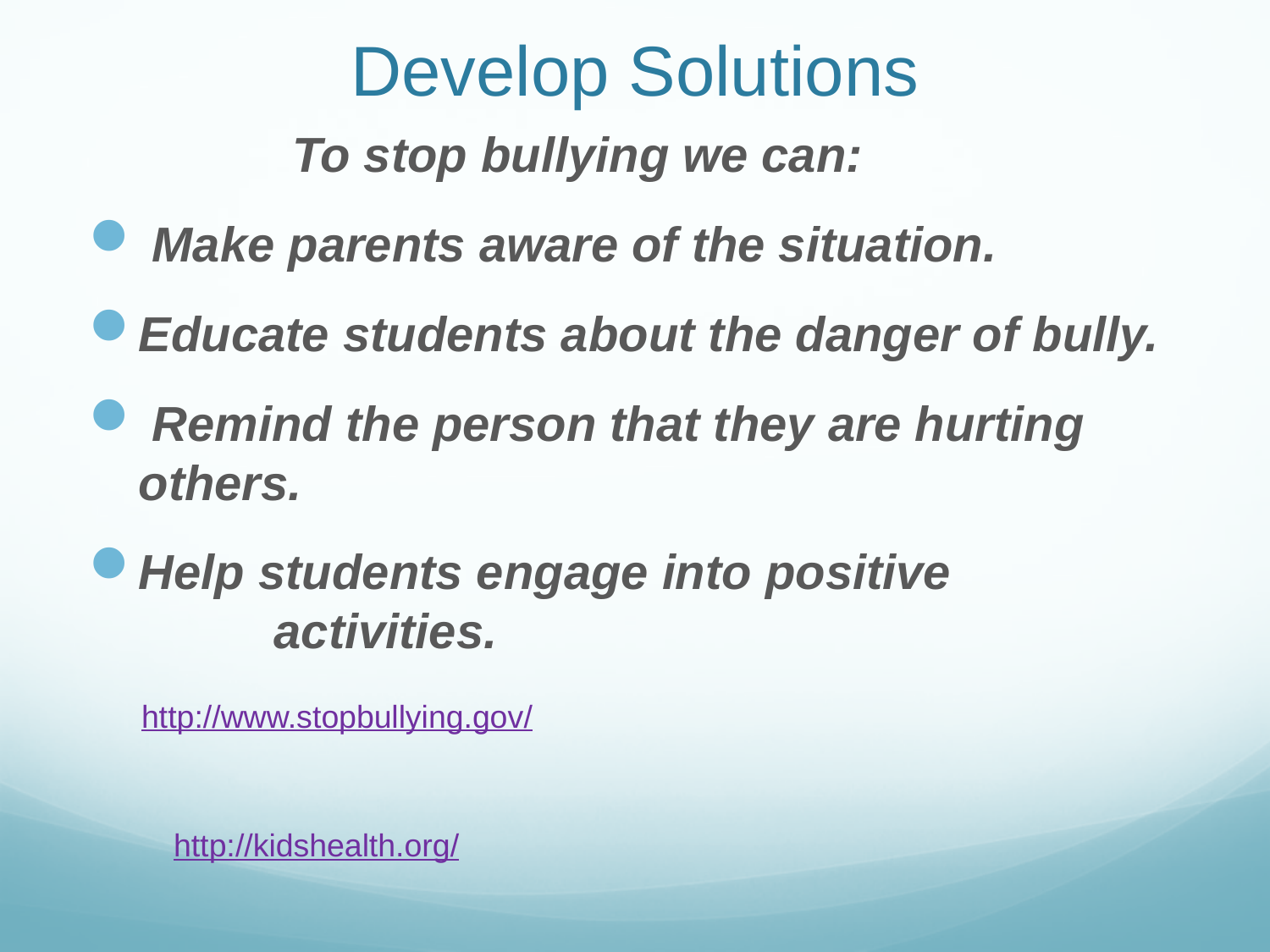

# Develop Solutions
               To stop bullying we can:
 Make parents aware of the situation.
Educate students about the danger of bully.
 Remind the person that they are hurting others.
Help students engage into positive                           activities.

http://www.stopbullying.gov/

http://kidshealth.org/